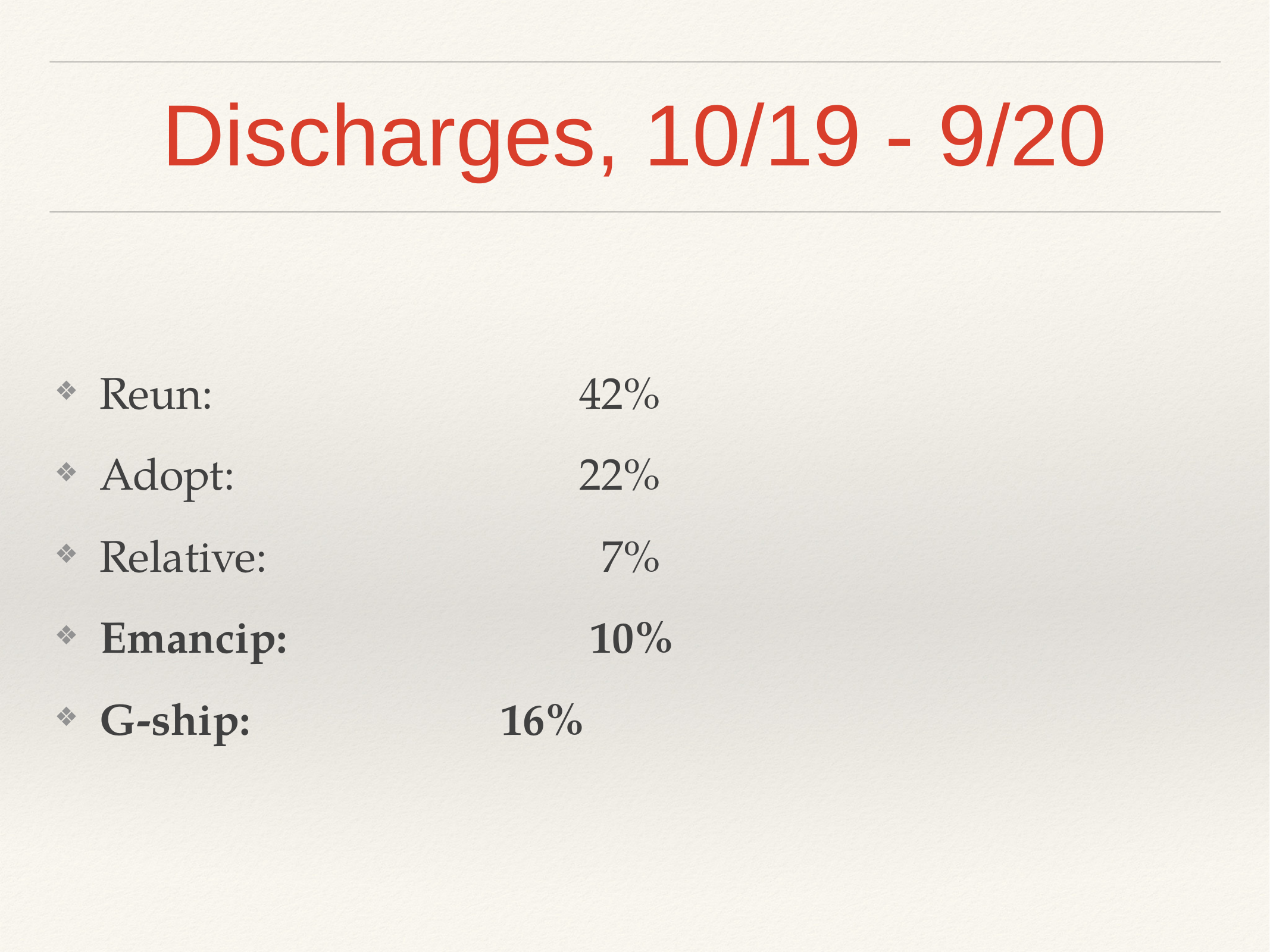

# Discharges, 10/19 - 9/20
Reun:        			   42%
Adopt:      			   22%
Relative:   			     7%
Emancip:    			    10%
G-ship:        		    16%